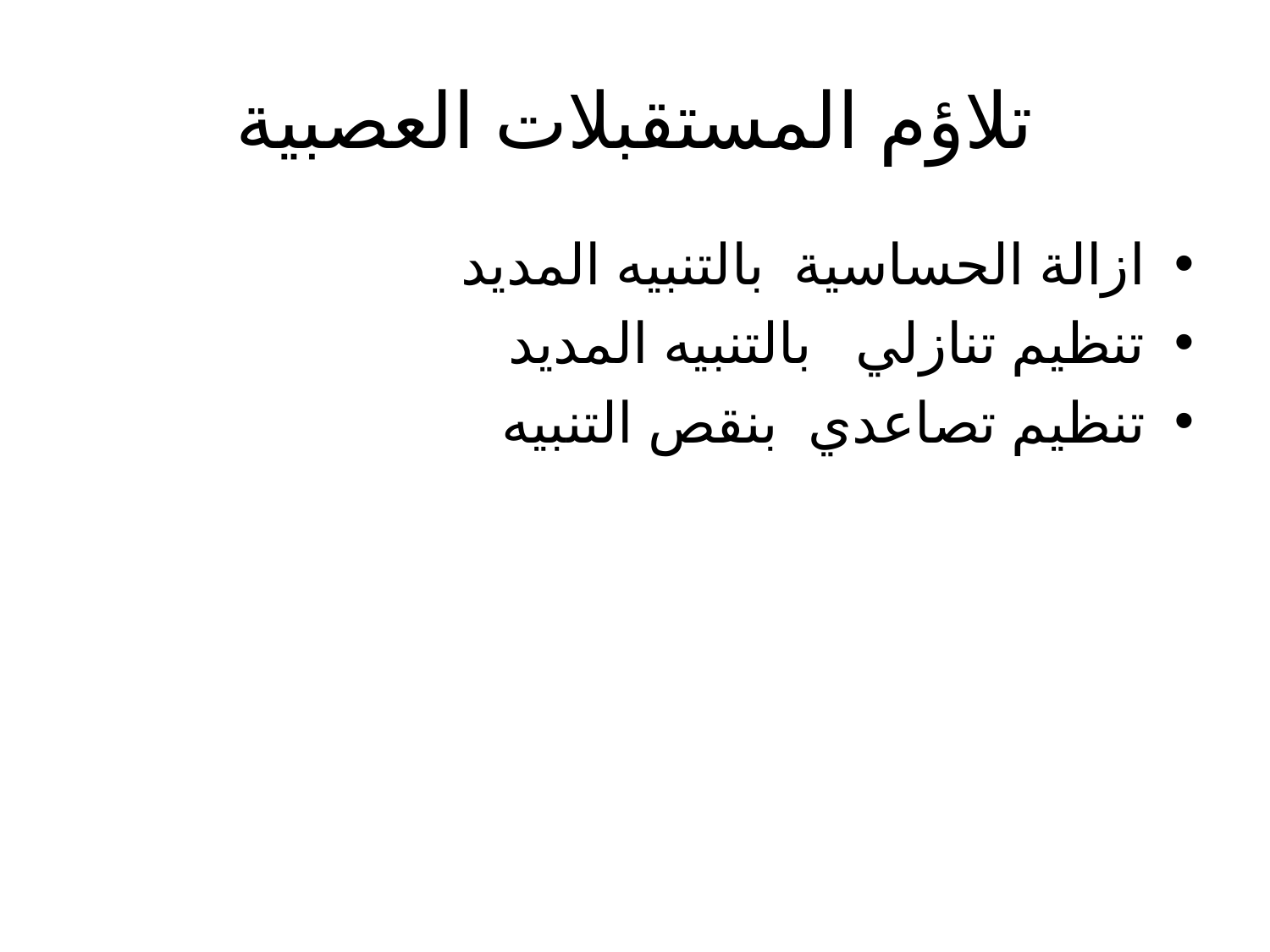

# تلاؤم المستقبلات العصبية
ازالة الحساسية  بالتنبيه المديد
تنظيم تنازلي   بالتنبيه المديد
تنظيم تصاعدي  بنقص التنبيه